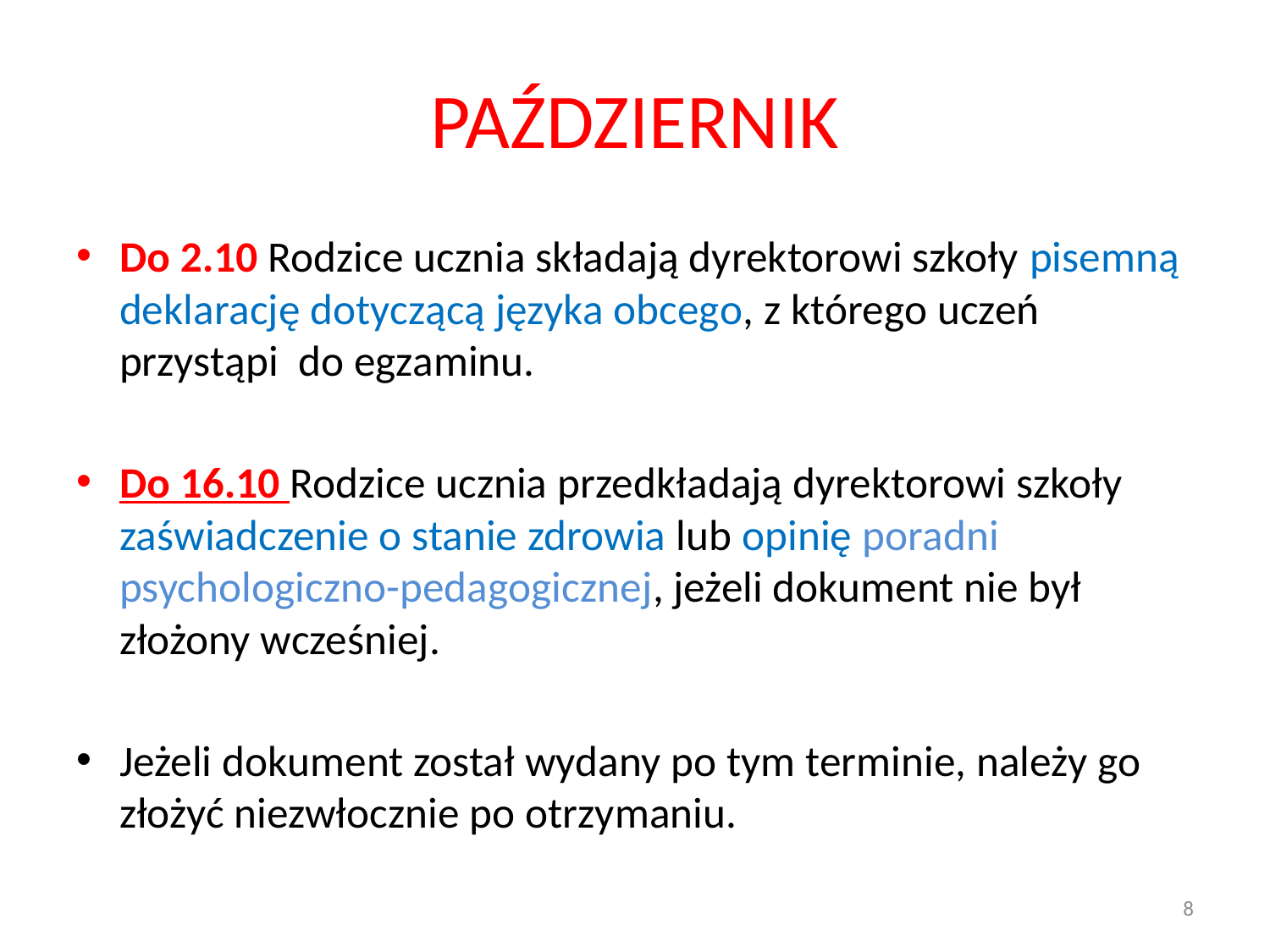

# PAŹDZIERNIK
Do 2.10 Rodzice ucznia składają dyrektorowi szkoły pisemną deklarację dotyczącą języka obcego, z którego uczeń przystąpi  do egzaminu.

Do 16.10 Rodzice ucznia przedkładają dyrektorowi szkoły zaświadczenie o stanie zdrowia lub opinię poradni psychologiczno-pedagogicznej, jeżeli dokument nie był złożony wcześniej.

Jeżeli dokument został wydany po tym terminie, należy go złożyć niezwłocznie po otrzymaniu.
8